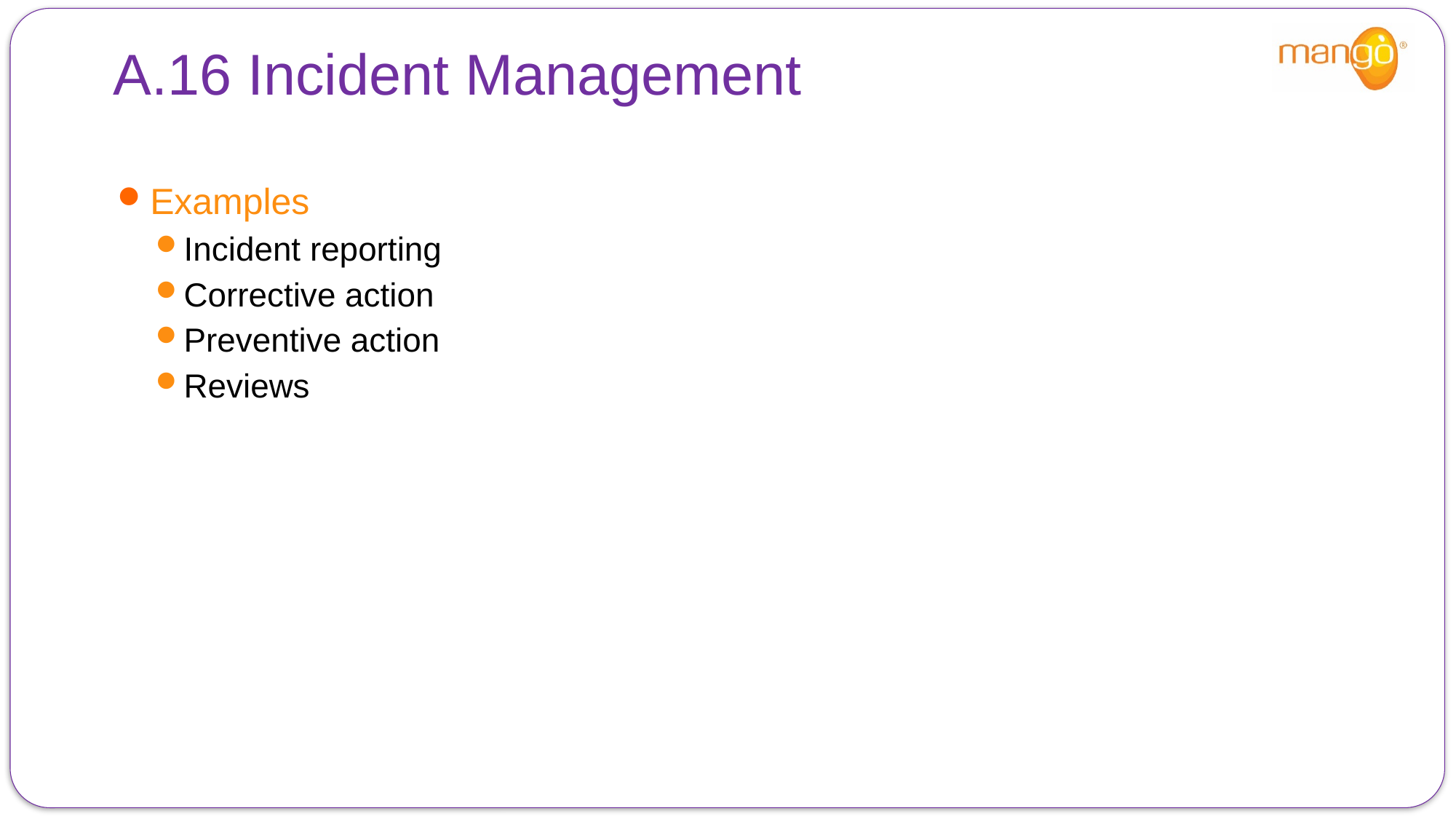

# A.16 Incident Management
Examples
Incident reporting
Corrective action
Preventive action
Reviews